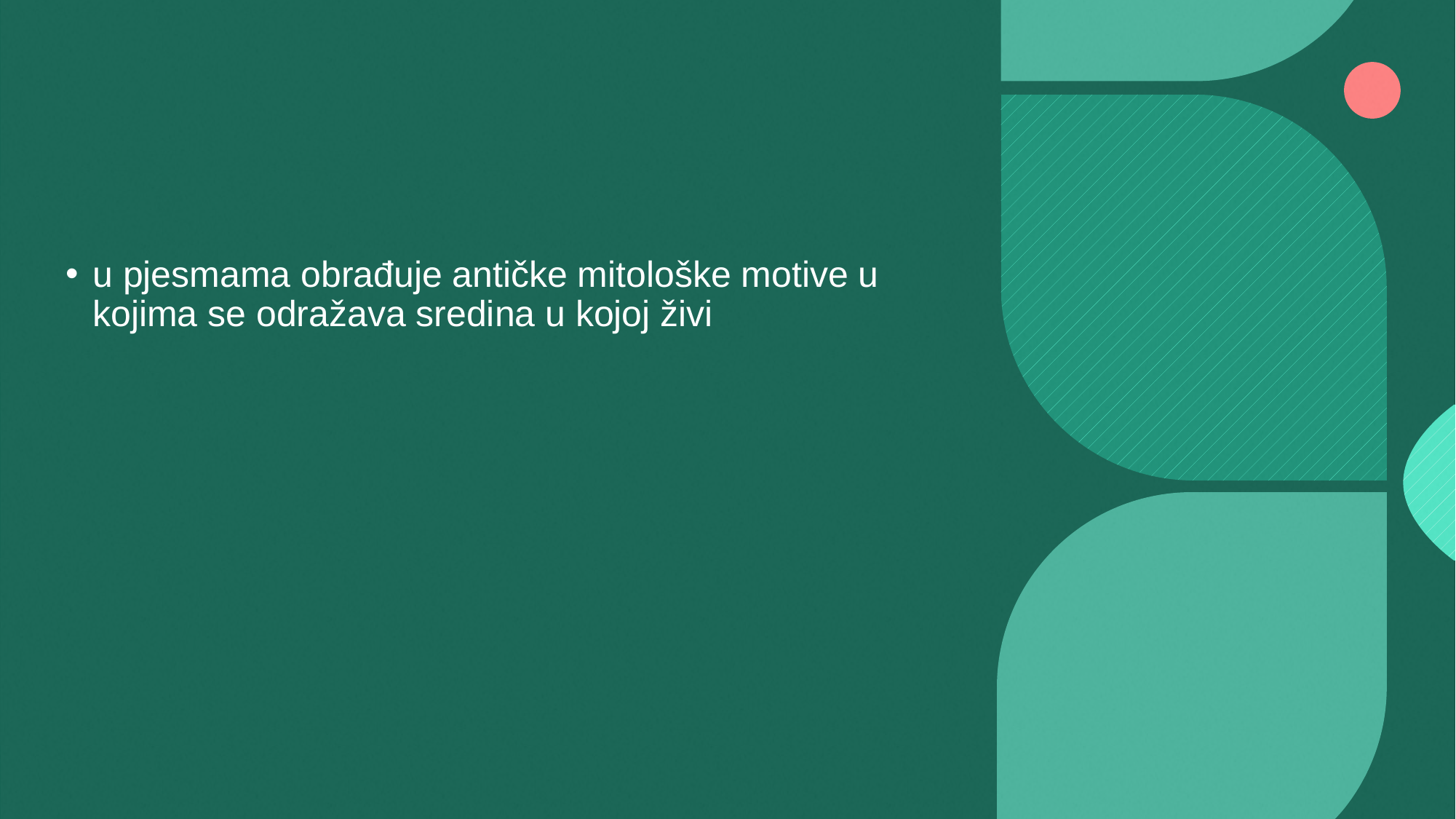

#
u pjesmama obrađuje antičke mitološke motive u kojima se odražava sredina u kojoj živi